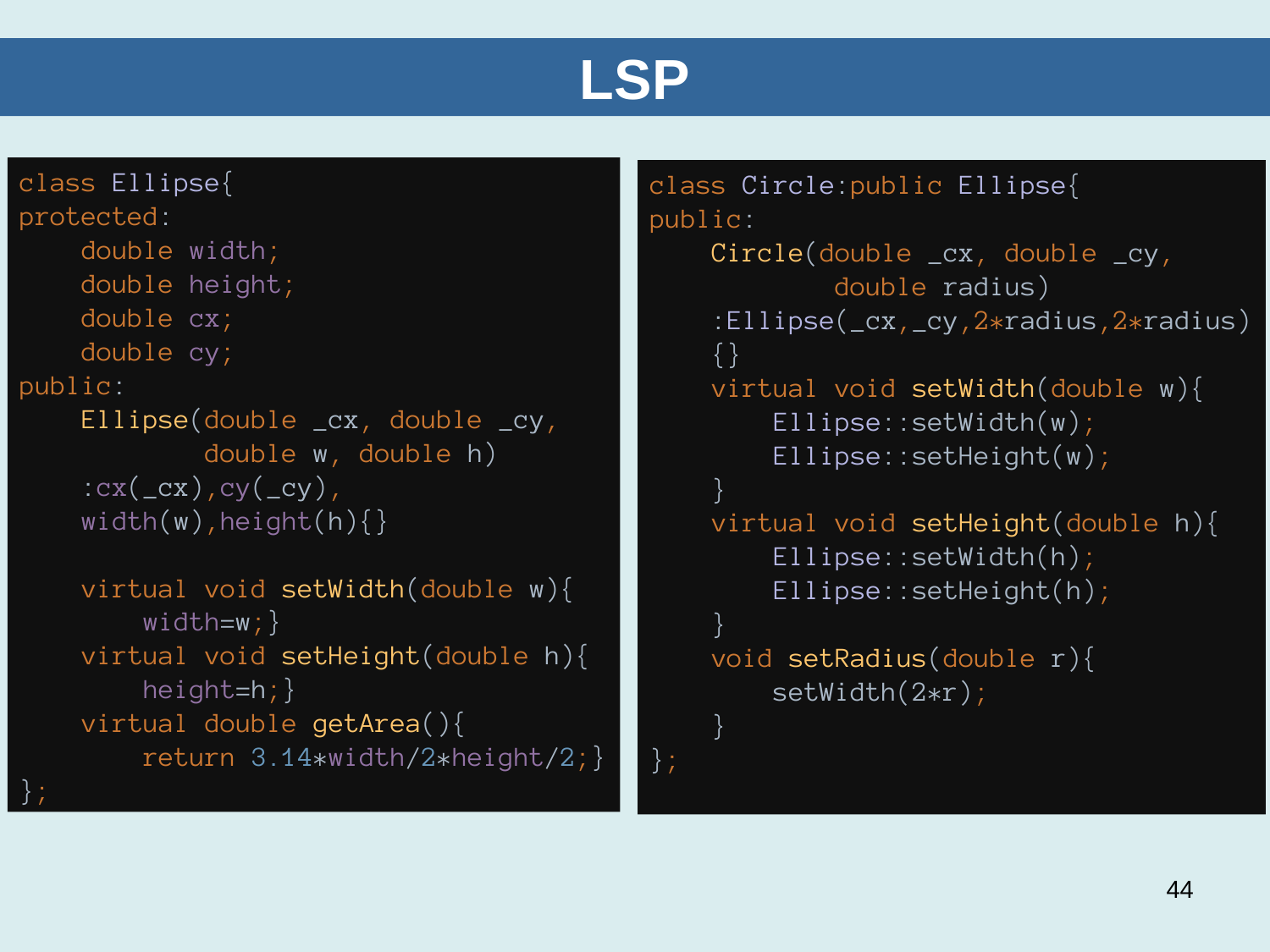

# LSP
class Ellipse{
protected:
    double width;
    double height;
    double cx;
    double cy;
public:
    Ellipse(double _cx, double _cy,
            double w, double h)
    :cx(_cx),cy(_cy),
    width(w),height(h){}
    virtual void setWidth(double w){
        width=w;}
    virtual void setHeight(double h){
        height=h;}
    virtual double getArea(){
        return 3.14*width/2*height/2;}
};
class Circle:public Ellipse{
public:
    Circle(double _cx, double _cy,
            double radius)
    :Ellipse(_cx,_cy,2*radius,2*radius)
    {}
    virtual void setWidth(double w){
        Ellipse::setWidth(w);
        Ellipse::setHeight(w);
    }
    virtual void setHeight(double h){
        Ellipse::setWidth(h);
        Ellipse::setHeight(h);
    }
    void setRadius(double r){
        setWidth(2*r);
    }
};

44